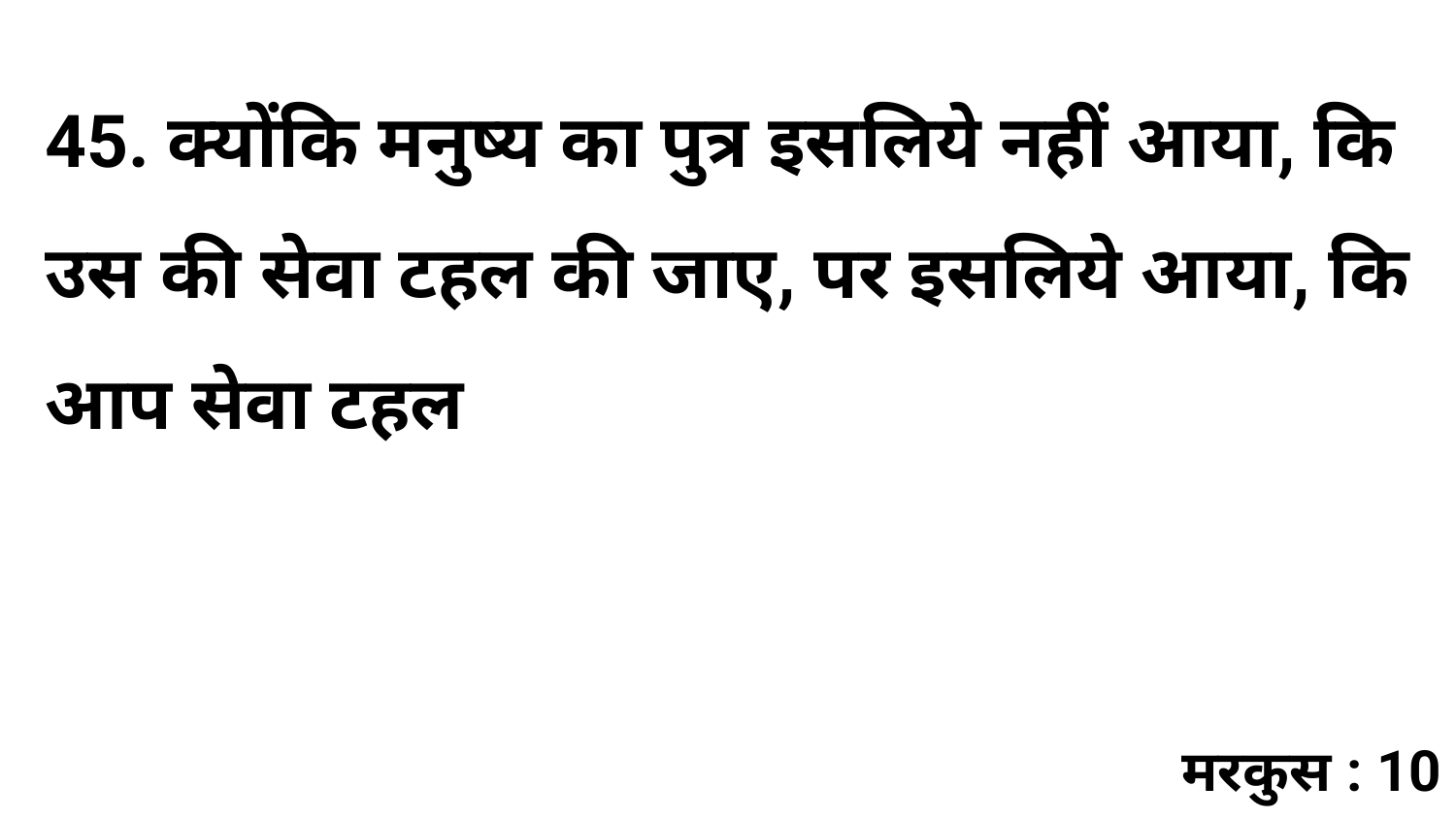

45. क्योंकि मनुष्य का पुत्र इसलिये नहीं आया, कि उस की सेवा टहल की जाए, पर इसलिये आया, कि आप सेवा टहल
मरकुस : 10